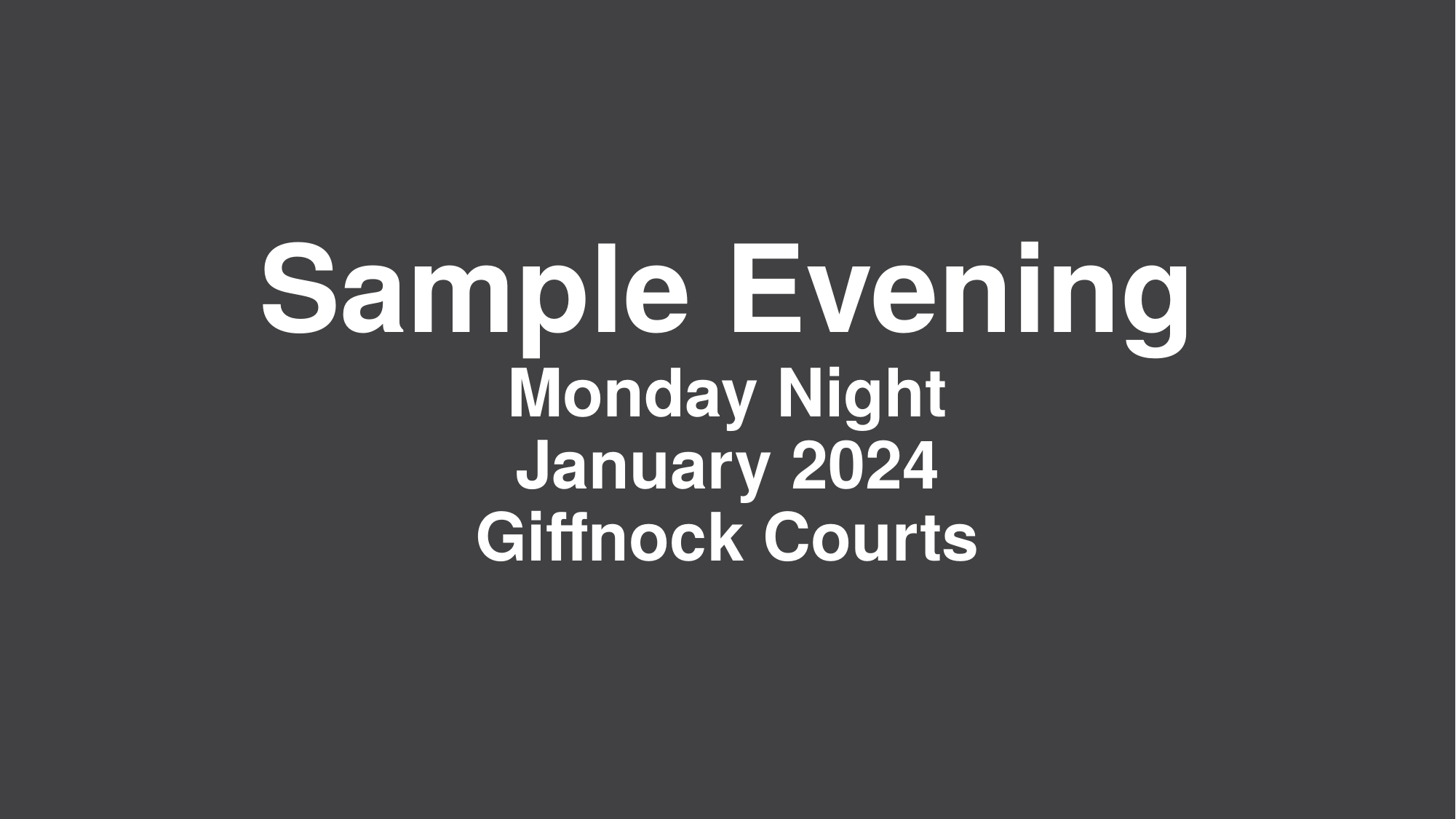

# Sample Evening Monday Night January 2024 Giffnock Courts